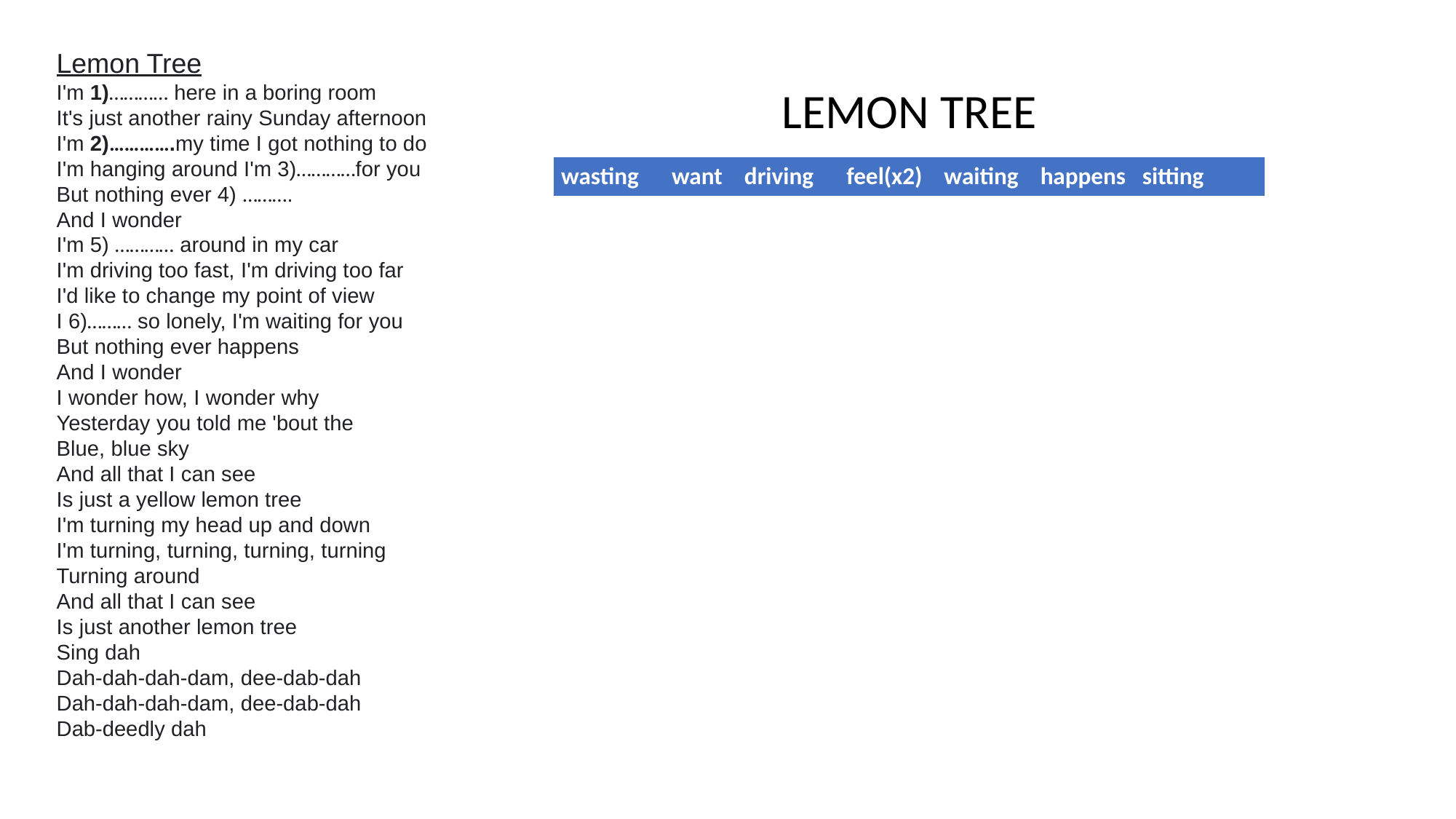

Lemon Tree
I'm 1)………… here in a boring room
It's just another rainy Sunday afternoon
I'm 2)………….my time I got nothing to do
I'm hanging around I'm 3)…………for you
But nothing ever 4) ……….
And I wonder
I'm 5) ………… around in my car
I'm driving too fast, I'm driving too far
I'd like to change my point of view
I 6)……… so lonely, I'm waiting for you
But nothing ever happens
And I wonder
I wonder how, I wonder why
Yesterday you told me 'bout the
Blue, blue sky
And all that I can see
Is just a yellow lemon tree
I'm turning my head up and down
I'm turning, turning, turning, turning
Turning around
And all that I can see
Is just another lemon tree
Sing dah
Dah-dah-dah-dam, dee-dab-dah
Dah-dah-dah-dam, dee-dab-dah
Dab-deedly dah

# LEMON TREE
| wasting      want    driving      feel(x2)    waiting    happens   sitting |
| --- |